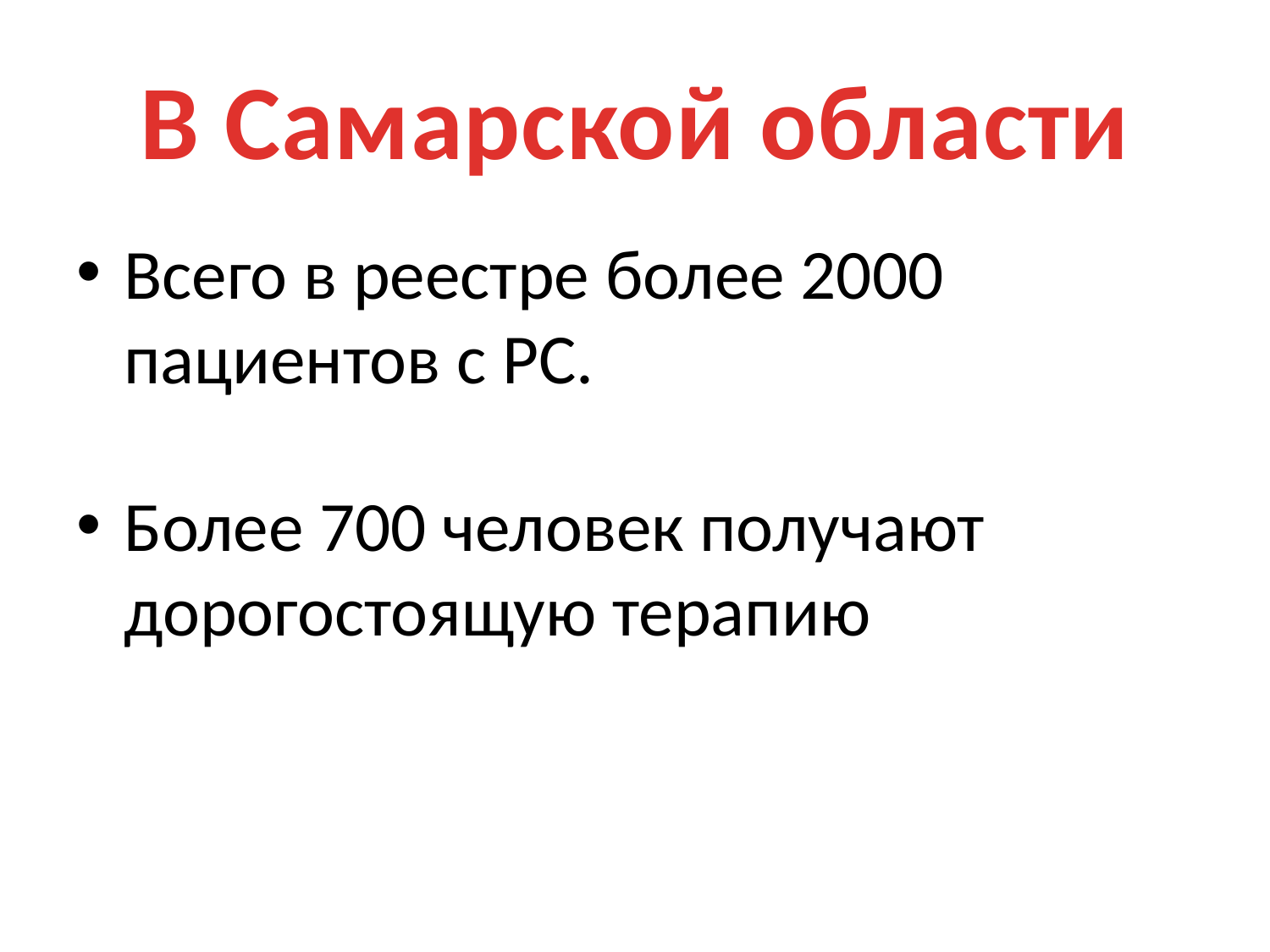

# В Самарской области
Всего в реестре более 2000 пациентов с РС.

Более 700 человек получают дорогостоящую терапию